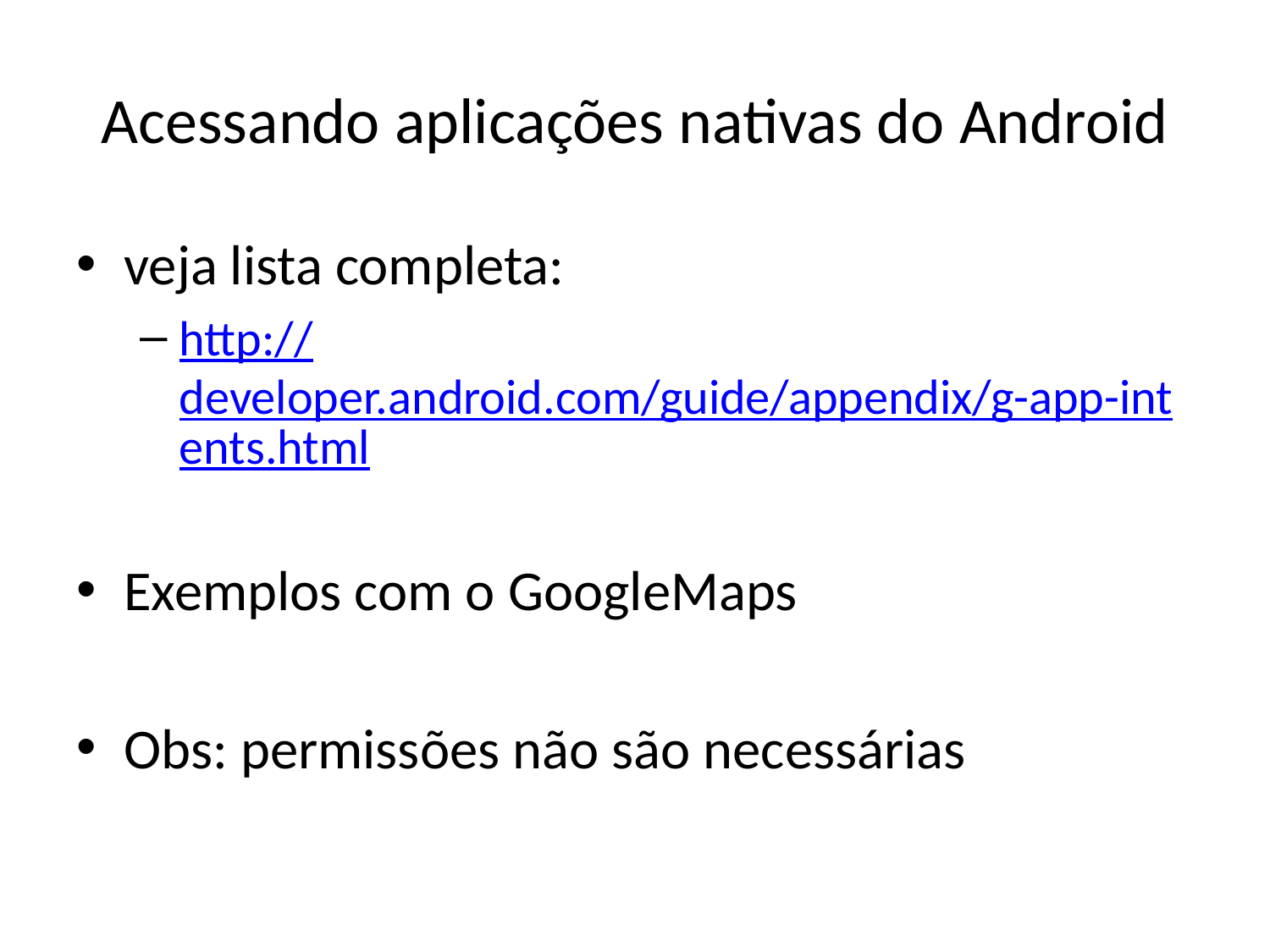

# Acessando aplicações nativas do Android
veja lista completa:
http://developer.android.com/guide/appendix/g-app-intents.html

Exemplos com o GoogleMaps

Obs: permissões não são necessárias